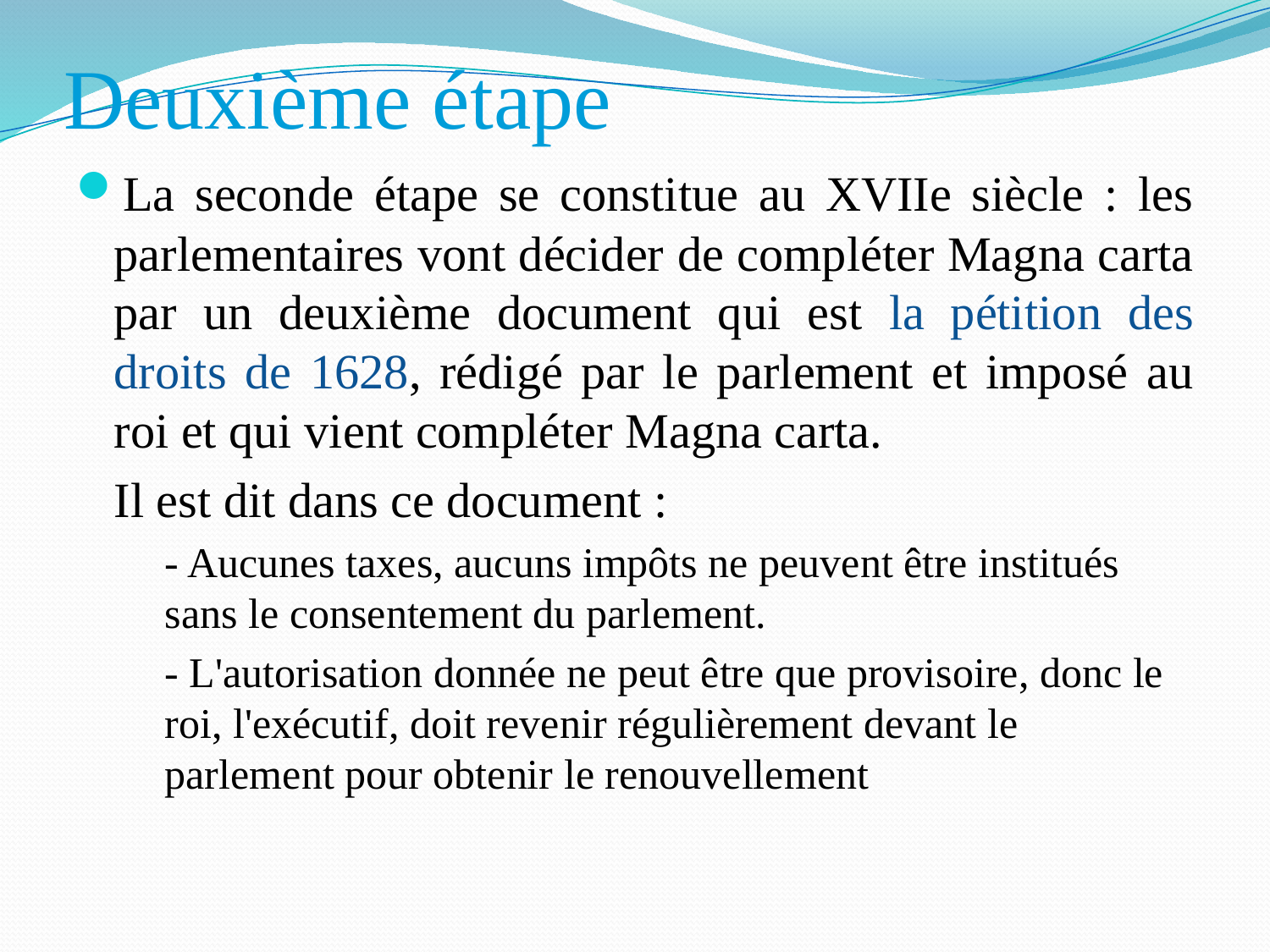

# Deuxième étape
La seconde étape se constitue au XVIIe siècle : les parlementaires vont décider de compléter Magna carta par un deuxième document qui est la pétition des droits de 1628, rédigé par le parlement et imposé au roi et qui vient compléter Magna carta.
	Il est dit dans ce document :
	- Aucunes taxes, aucuns impôts ne peuvent être institués sans le consentement du parlement.
	- L'autorisation donnée ne peut être que provisoire, donc le roi, l'exécutif, doit revenir régulièrement devant le parlement pour obtenir le renouvellement